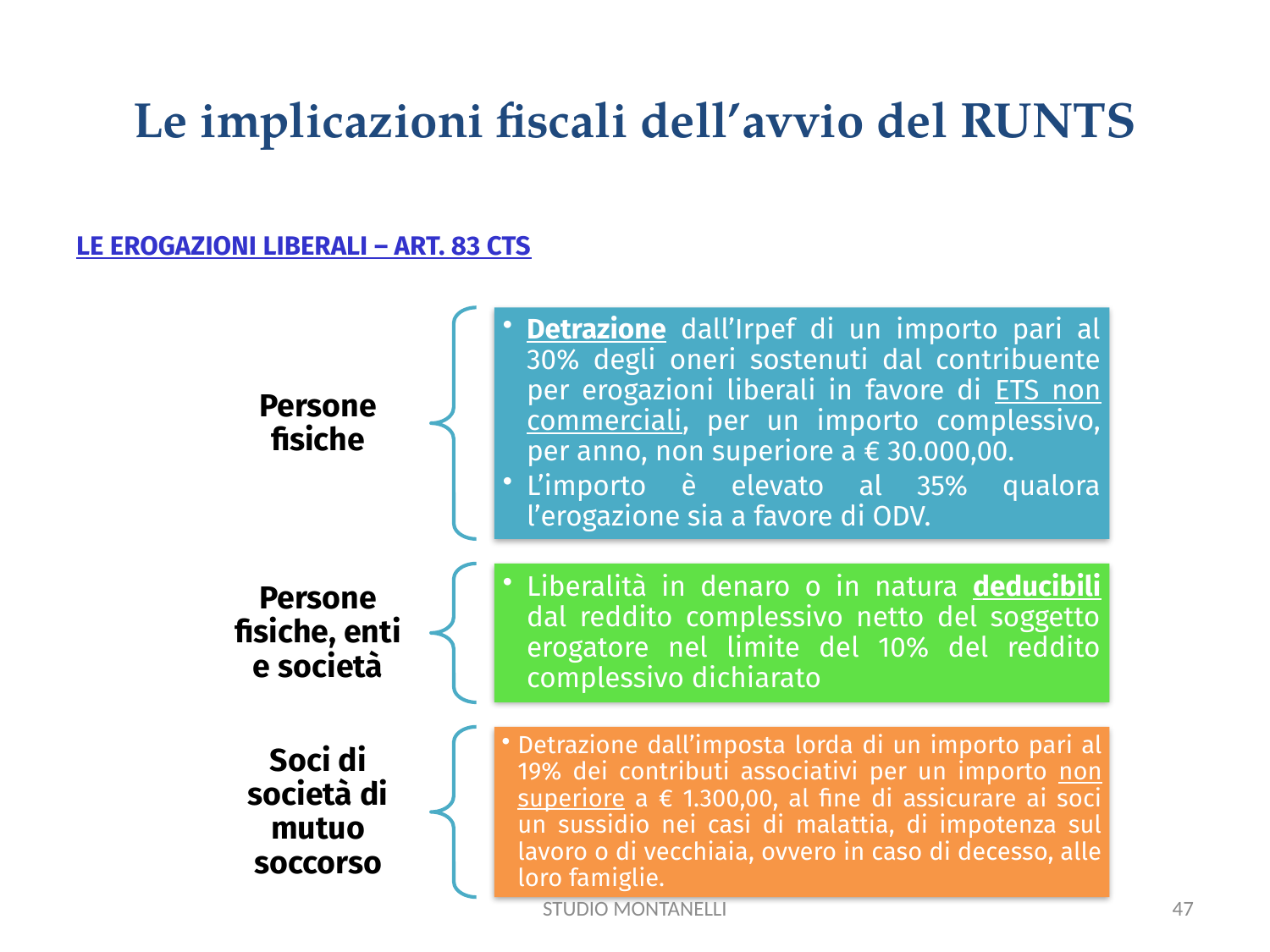

# Le implicazioni fiscali dell’avvio del RUNTS
LE EROGAZIONI LIBERALI – ART. 83 CTS
Persone fisiche
Detrazione dall’Irpef di un importo pari al 30% degli oneri sostenuti dal contribuente per erogazioni liberali in favore di ETS non commerciali, per un importo complessivo, per anno, non superiore a € 30.000,00.
L’importo è elevato al 35% qualora l’erogazione sia a favore di ODV.
Persone fisiche, enti e società
Liberalità in denaro o in natura deducibili dal reddito complessivo netto del soggetto erogatore nel limite del 10% del reddito complessivo dichiarato
Soci di società di mutuo soccorso
Detrazione dall’imposta lorda di un importo pari al 19% dei contributi associativi per un importo non superiore a € 1.300,00, al fine di assicurare ai soci un sussidio nei casi di malattia, di impotenza sul lavoro o di vecchiaia, ovvero in caso di decesso, alle loro famiglie.
STUDIO MONTANELLI
47